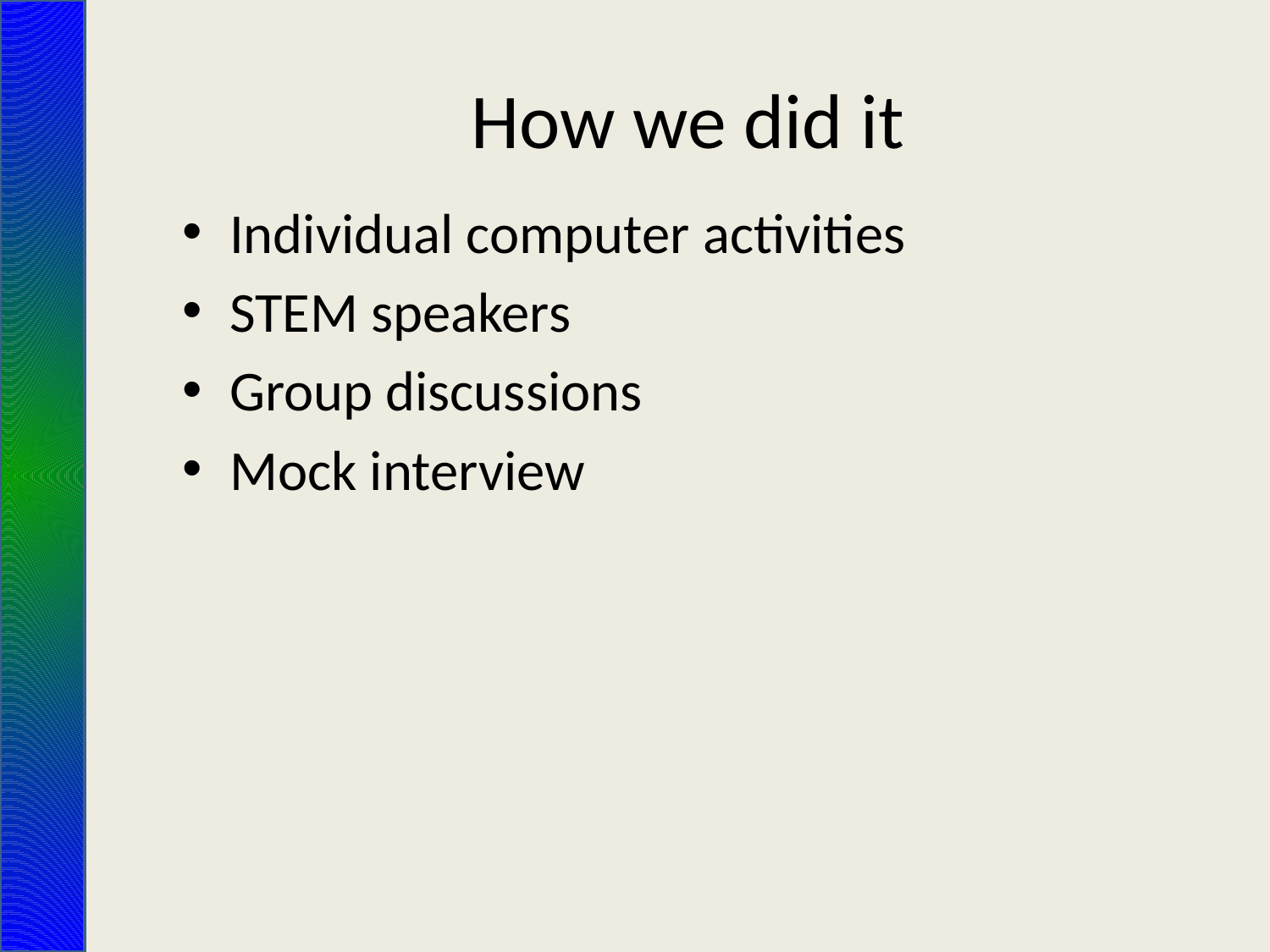

# How we did it
Individual computer activities
STEM speakers
Group discussions
Mock interview